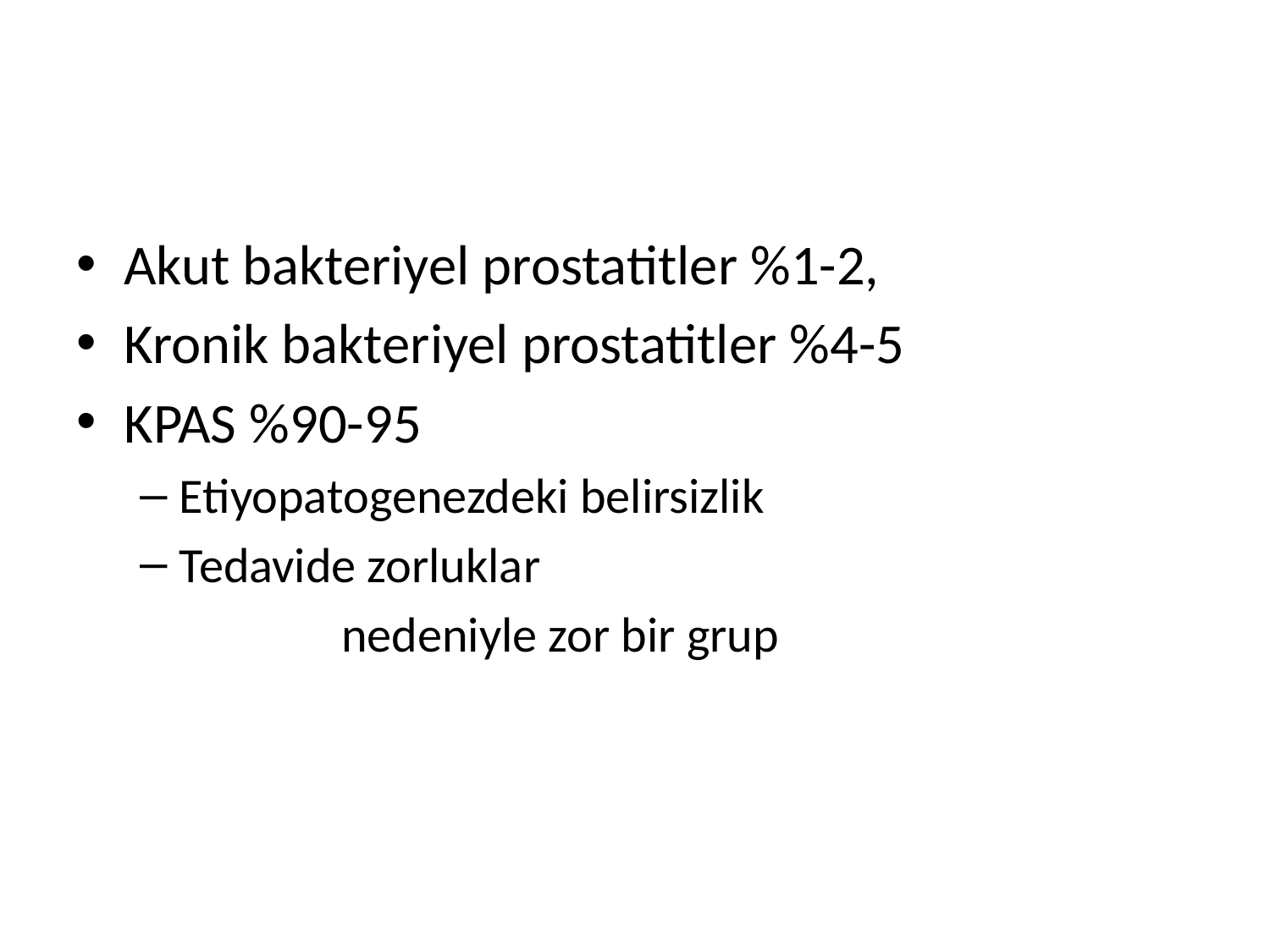

#
Akut bakteriyel prostatitler %1-2,
Kronik bakteriyel prostatitler %4-5
KPAS %90-95
Etiyopatogenezdeki belirsizlik
Tedavide zorluklar
                  nedeniyle zor bir grup